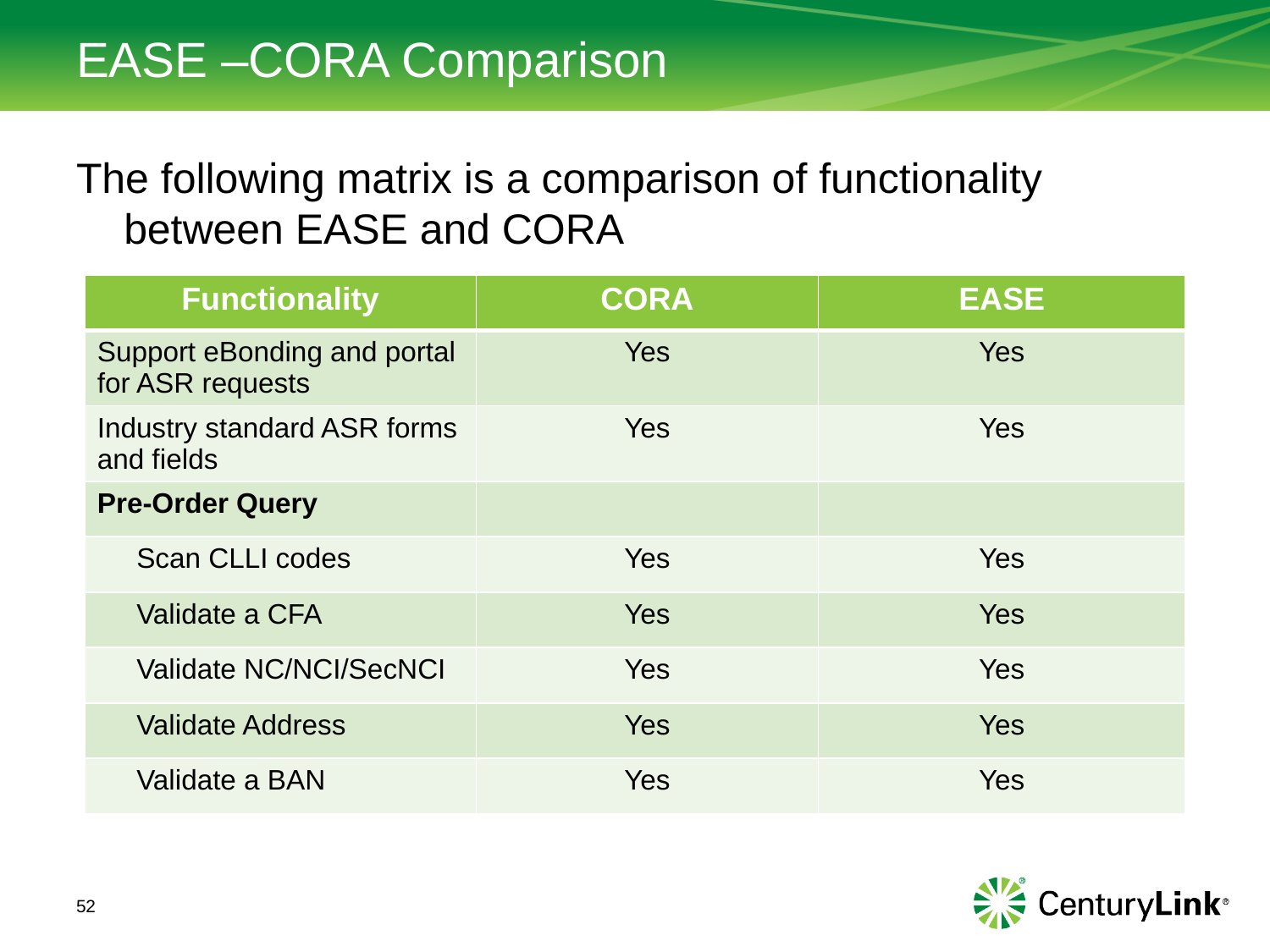

# EASE –CORA Comparison
The following matrix is a comparison of functionality between EASE and CORA

| Functionality | CORA | EASE |
| --- | --- | --- |
| Support eBonding and portal for ASR requests | Yes | Yes |
| Industry standard ASR forms and fields | Yes | Yes |
| Pre-Order Query |  |  |
| Scan CLLI codes | Yes | Yes |
| Validate a CFA | Yes | Yes |
| Validate NC/NCI/SecNCI | Yes | Yes |
| Validate Address | Yes | Yes |
| Validate a BAN | Yes | Yes |
52